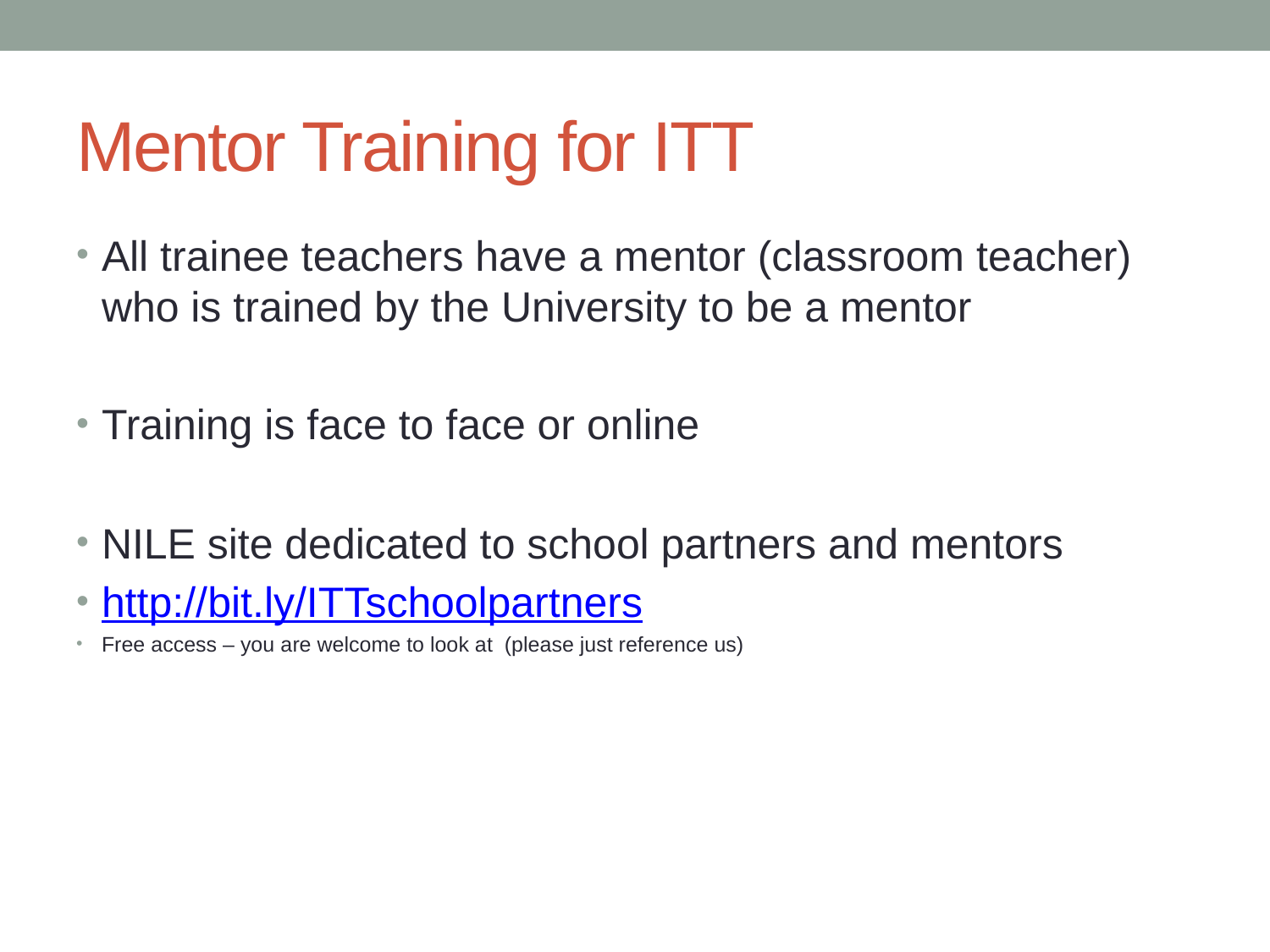

# Mentor Training for ITT
All trainee teachers have a mentor (classroom teacher) who is trained by the University to be a mentor

Training is face to face or online

NILE site dedicated to school partners and mentors
http://bit.ly/ITTschoolpartners
Free access – you are welcome to look at  (please just reference us)